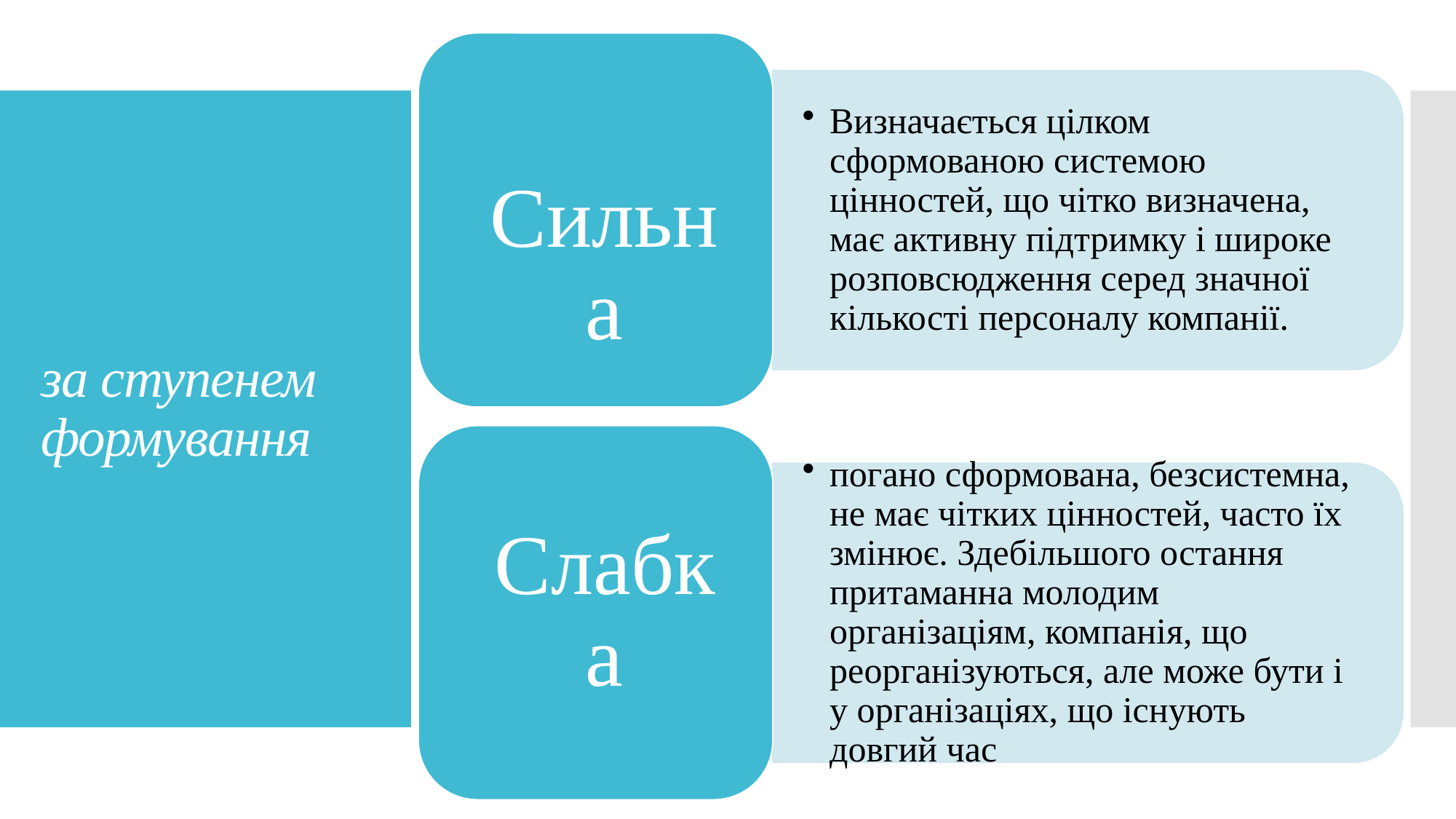

Визначається цілком сформованою системою цінностей, що чітко визначена, має активну підтримку і широке розповсюдження серед значної кількості персоналу компанії.
 Сильна
погано сформована, безсистемна, не має чітких цінностей, часто їх змінює. Здебільшого остання притаманна молодим організаціям, компанія, що реорганізуються, але може бути і у організаціях, що існують довгий час
Слабка
# за ступенем формування